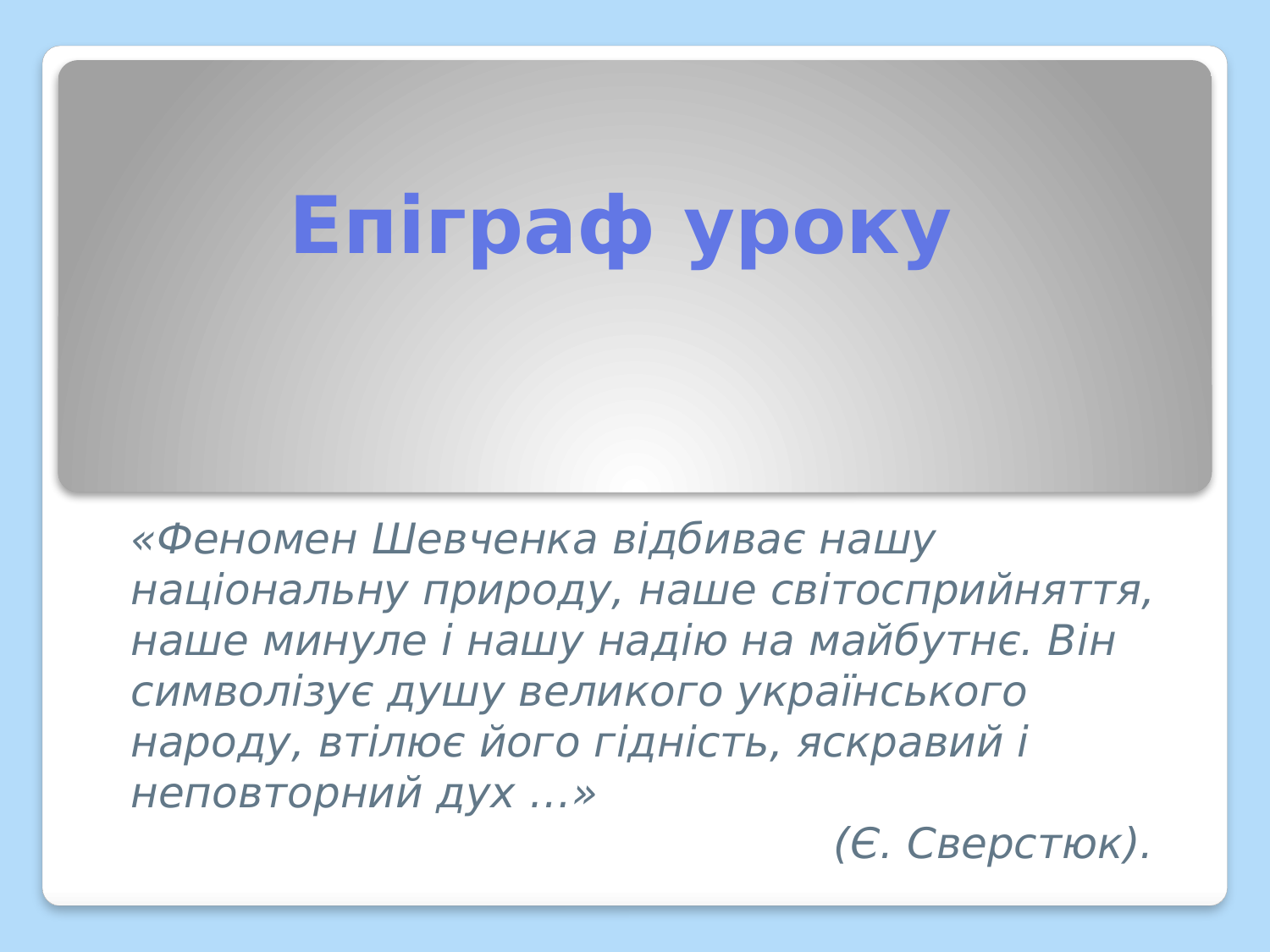

# Епіграф уроку
«Феномен Шевченка відбиває нашу національну природу, наше світосприйняття, наше минуле і нашу надію на майбутнє. Він символізує душу великого українського народу, втілює його гідність, яскравий і неповторний дух …»
(Є. Сверстюк).